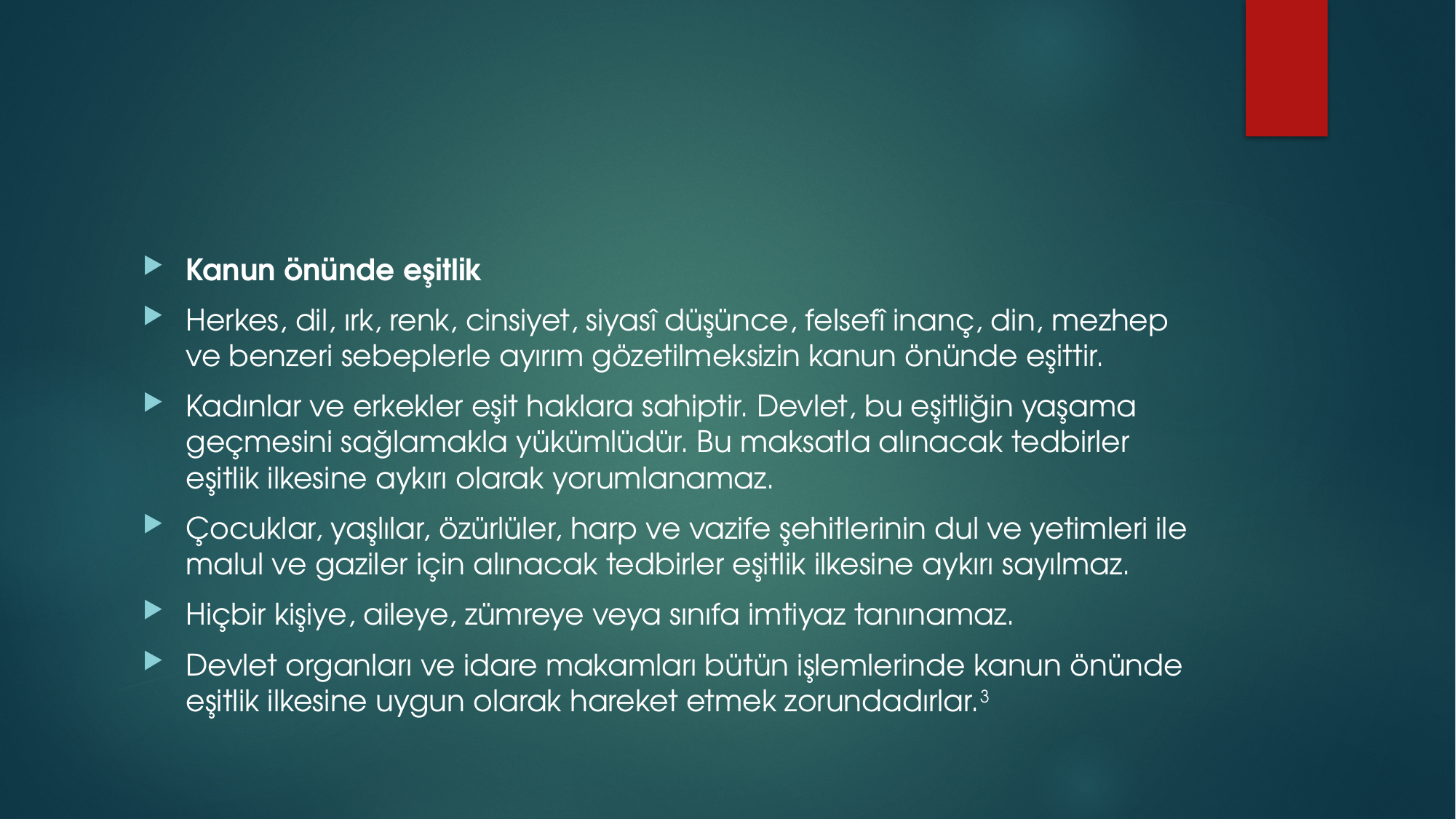

#
Kanun önünde eşitlik
Herkes, dil, ırk, renk, cinsiyet, siyasî düşünce, felsefî inanç, din, mezhep ve benzeri sebeplerle ayırım gözetilmeksizin kanun önünde eşittir.
Kadınlar ve erkekler eşit haklara sahiptir. Devlet, bu eşitliğin yaşama geçmesini sağlamakla yükümlüdür. Bu maksatla alınacak tedbirler eşitlik ilkesine aykırı olarak yorumlanamaz.
Çocuklar, yaşlılar, özürlüler, harp ve vazife şehitlerinin dul ve yetimleri ile malul ve gaziler için alınacak tedbirler eşitlik ilkesine aykırı sayılmaz.
Hiçbir kişiye, aileye, zümreye veya sınıfa imtiyaz tanınamaz.
Devlet organları ve idare makamları bütün işlemlerinde kanun önünde eşitlik ilkesine uygun olarak hareket etmek zorundadırlar.3